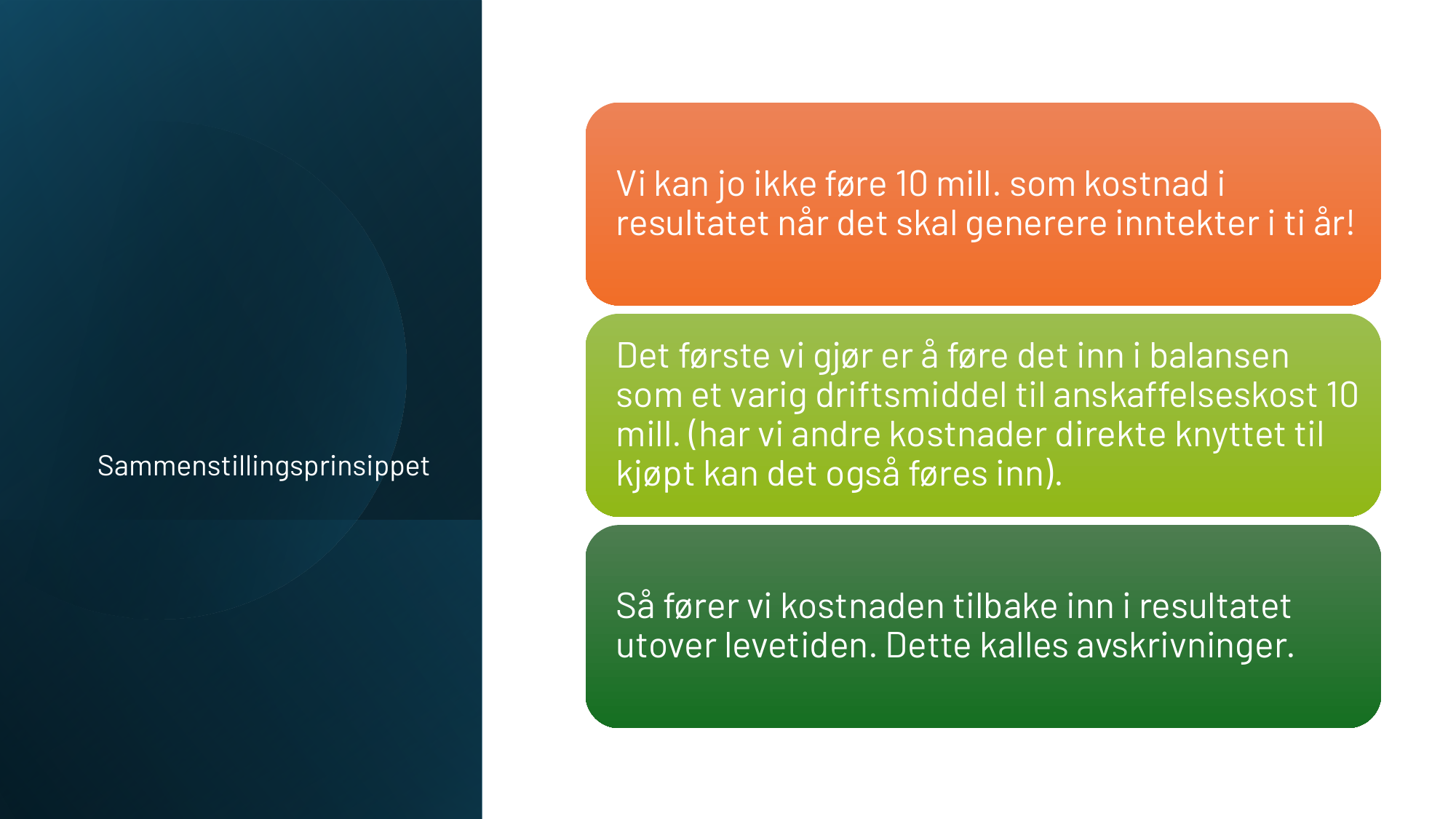

Vi kan jo ikke føre 10 mill. som kostnad i resultatet når det skal generere inntekter i ti år!
Det første vi gjør er å føre det inn i balansen som et varig driftsmiddel til anskaffelseskost 10 mill. (har vi andre kostnader direkte knyttet til kjøpt kan det også føres inn).
Så fører vi kostnaden tilbake inn i resultatet utover levetiden. Dette kalles avskrivninger.

# Sammenstillingsprinsippet